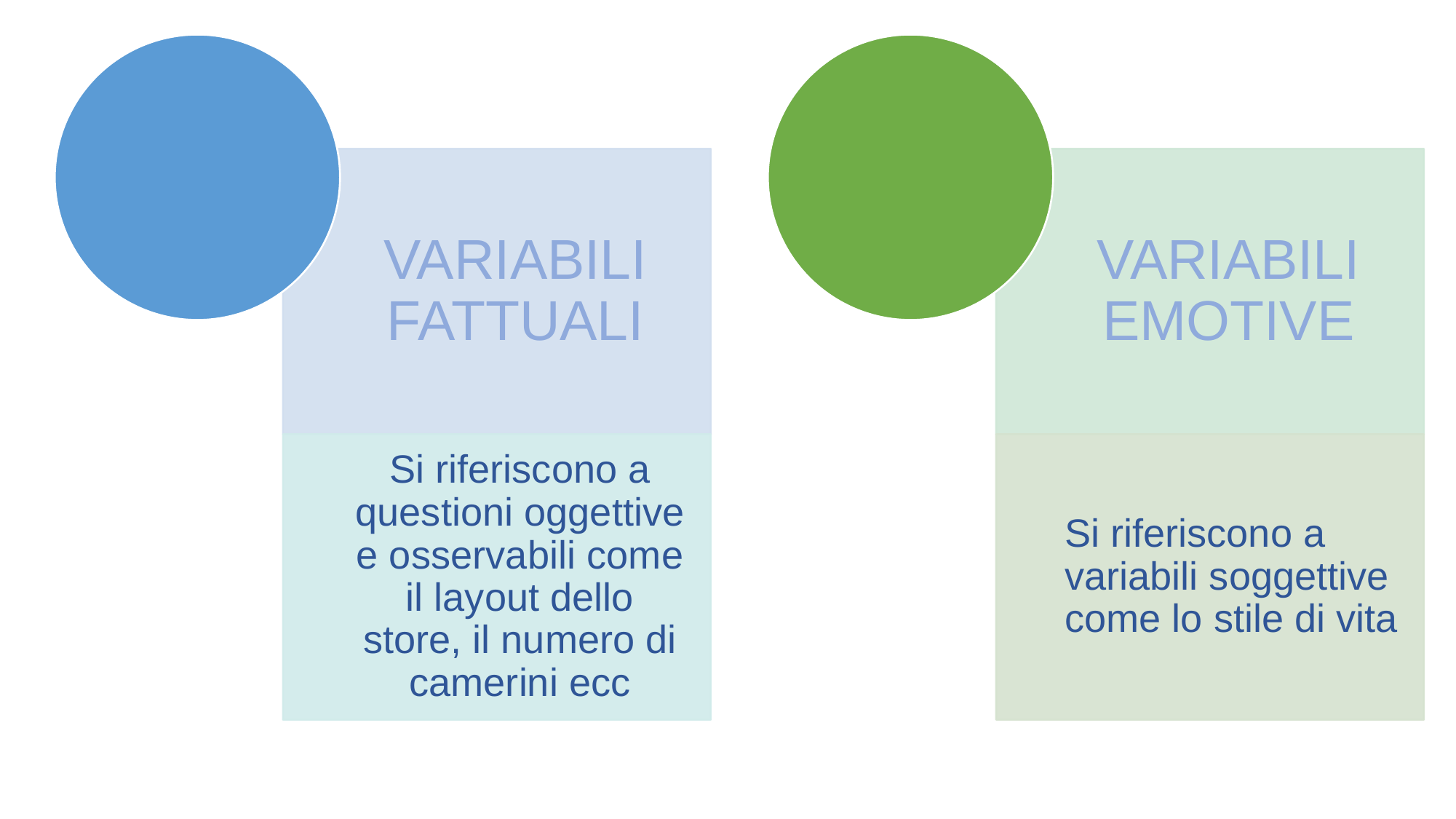

VARIABILI FATTUALI
Si riferiscono a questioni oggettive e osservabili come il layout dello store, il numero di camerini ecc

VARIABILI EMOTIVE
Si riferiscono a variabili soggettive come lo stile di vita